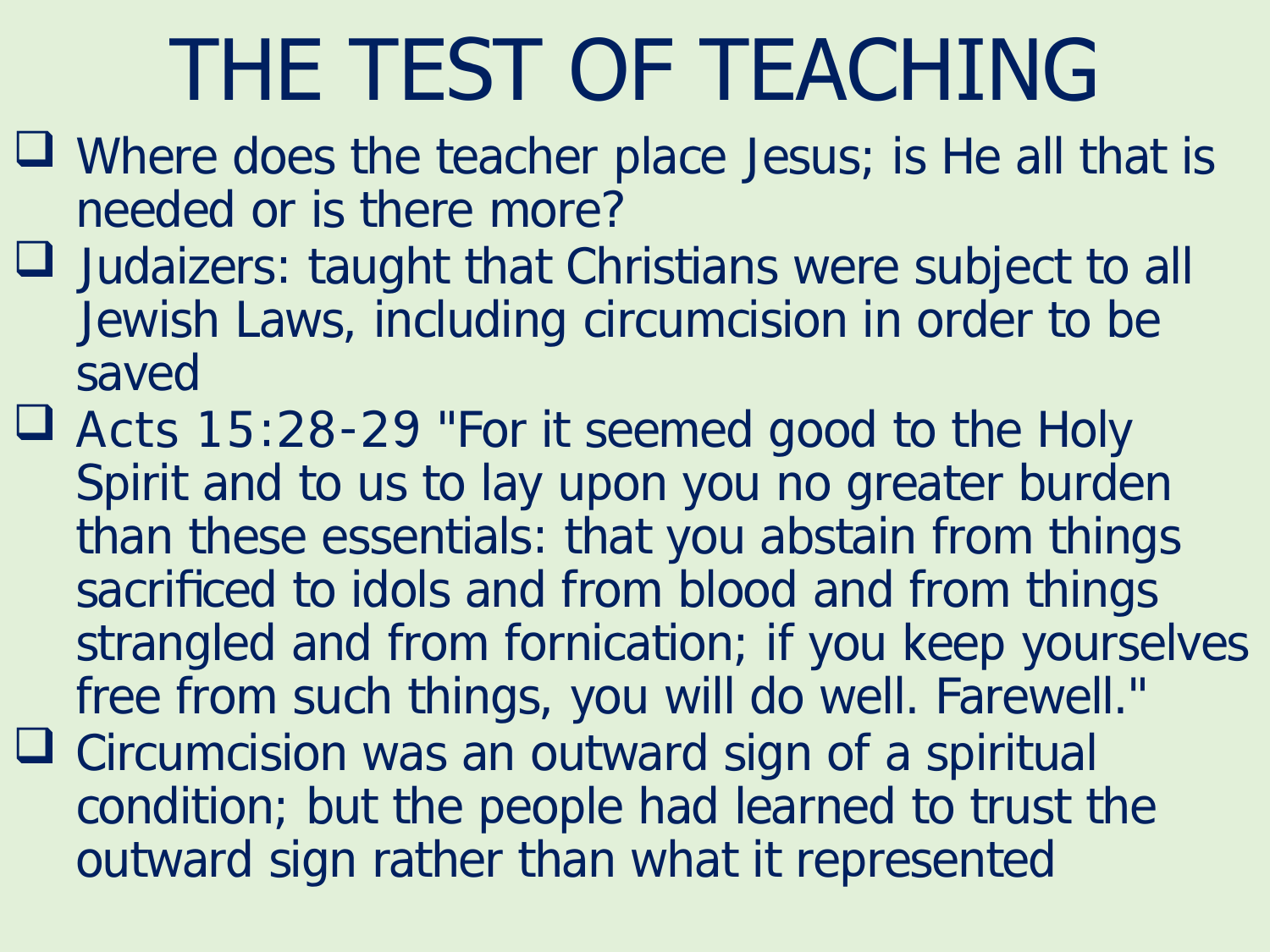

# THE TEST OF TEACHING
Where does the teacher place Jesus; is He all that is needed or is there more?
Judaizers: taught that Christians were subject to all Jewish Laws, including circumcision in order to be saved
Acts 15:28-29 "For it seemed good to the Holy Spirit and to us to lay upon you no greater burden than these essentials: that you abstain from things sacrificed to idols and from blood and from things strangled and from fornication; if you keep yourselves free from such things, you will do well. Farewell."
Circumcision was an outward sign of a spiritual condition; but the people had learned to trust the outward sign rather than what it represented